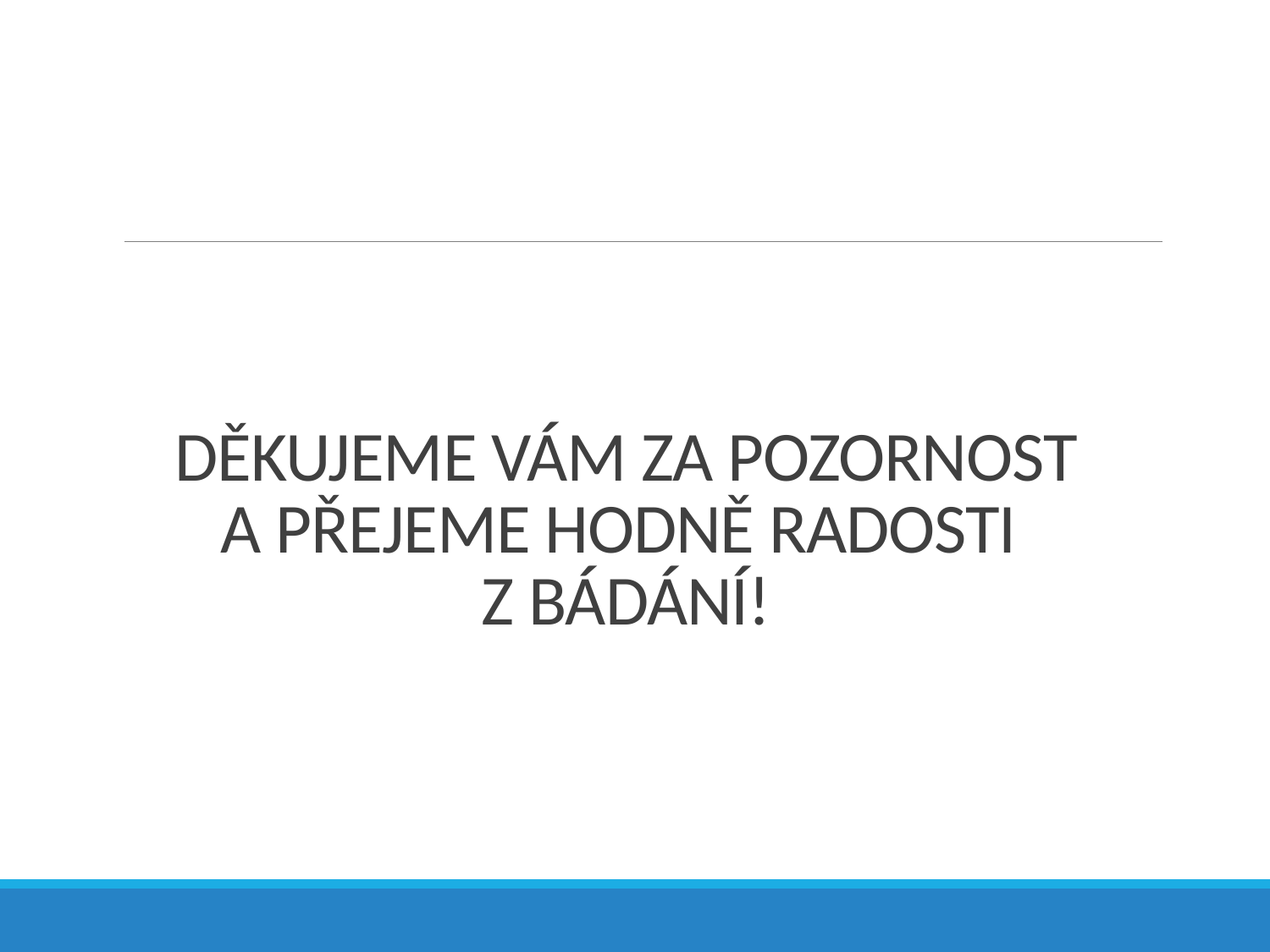

# DĚKUJEME VÁM ZA POZORNOST A PŘEJEME HODNĚ RADOSTI Z BÁDÁNÍ!